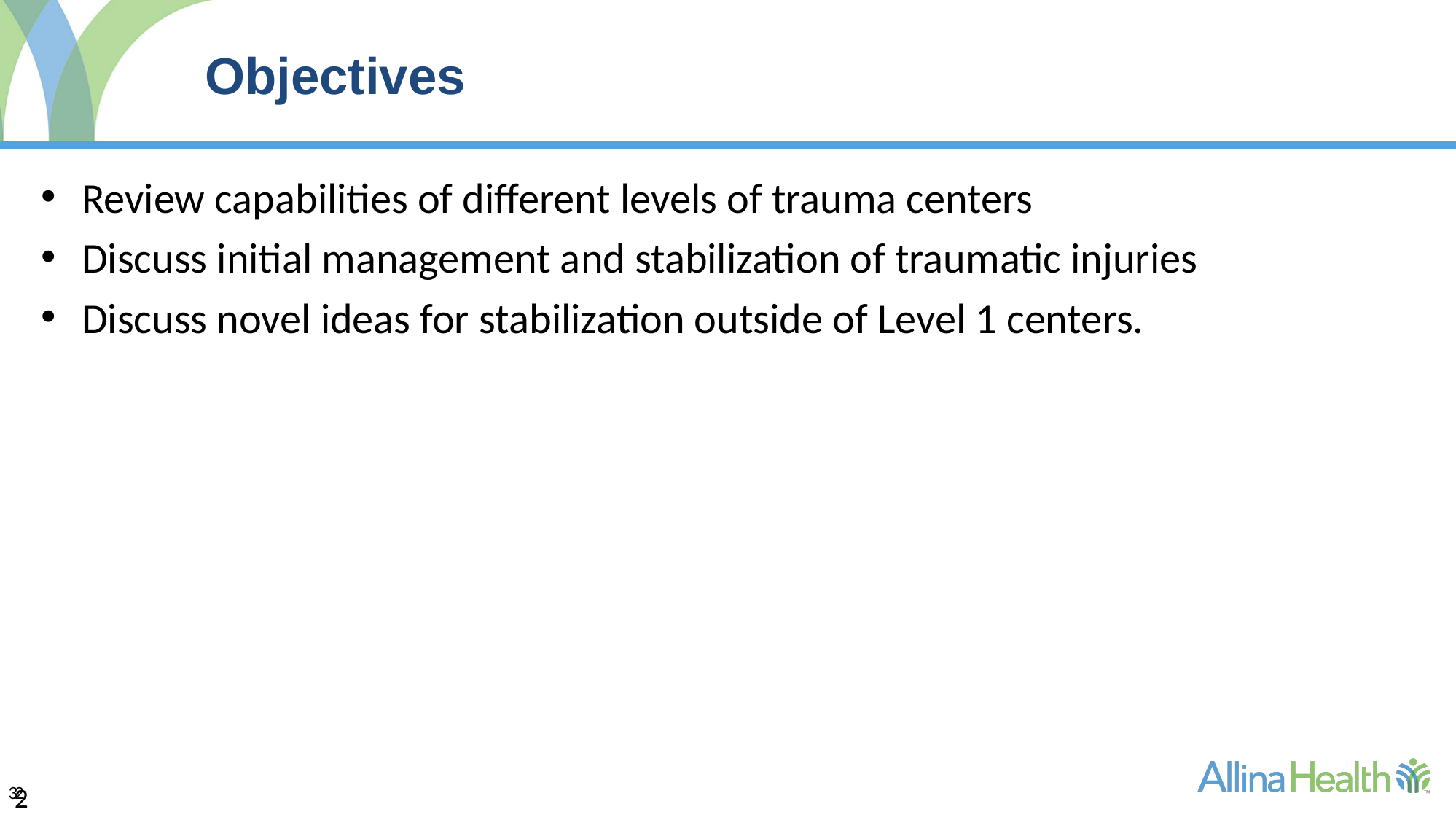

# Objectives
Review capabilities of different levels of trauma centers
Discuss initial management and stabilization of traumatic injuries
Discuss novel ideas for stabilization outside of Level 1 centers.
3
2
2